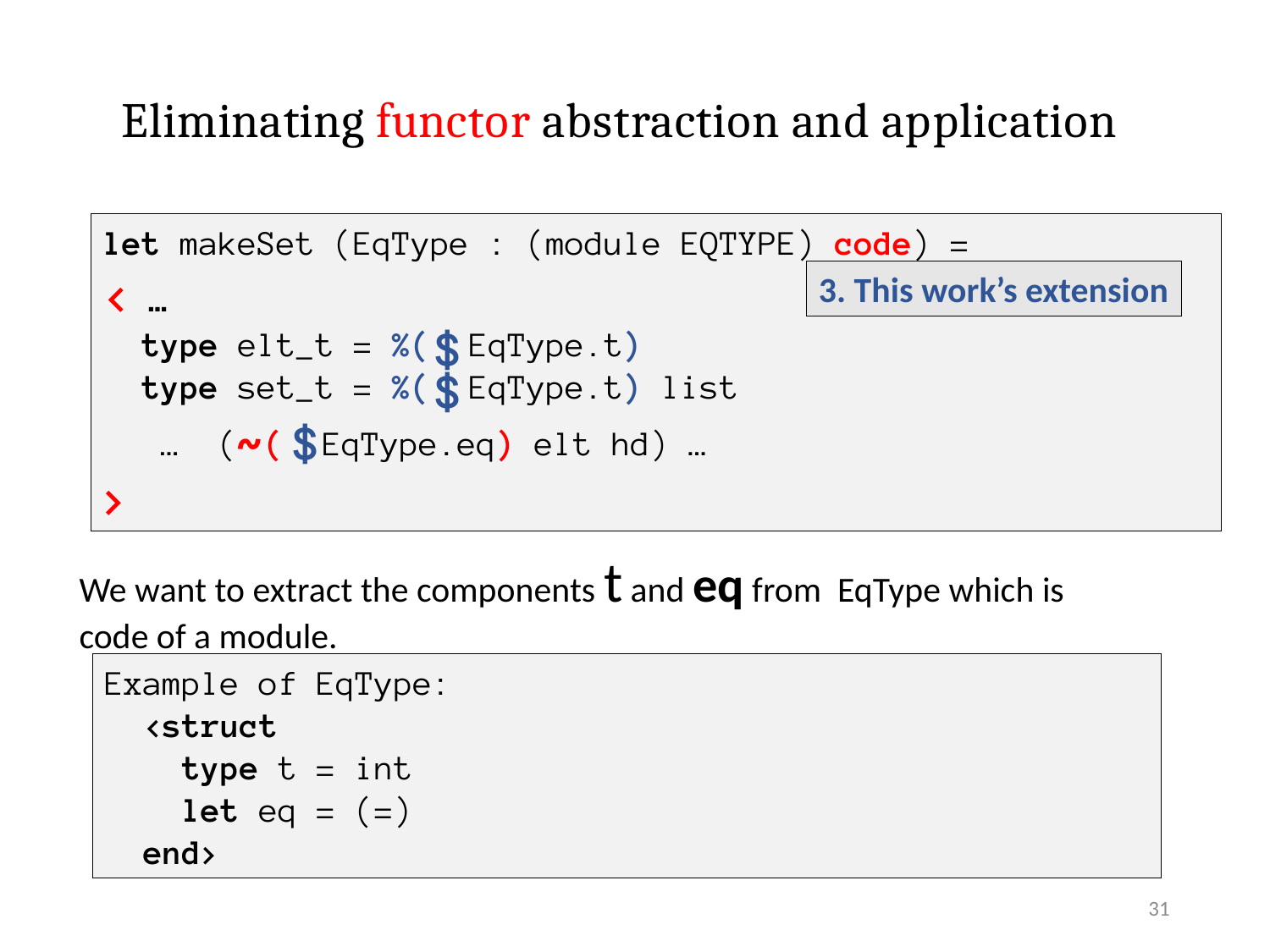

Eliminating functor abstraction and application
let makeSet (EqType : (module EQTYPE) code) =
< …
  type elt_t = %(  EqType.t)
  type set_t = %(  EqType.t) list
   …  (~(  EqType.eq) elt hd) …
>
3. This work’s extension
$
$
$
We want to extract the components t and eq from  EqType which is
code of a module.
Example of EqType:
  <struct
    type t = int
    let eq = (=)
  end>
31